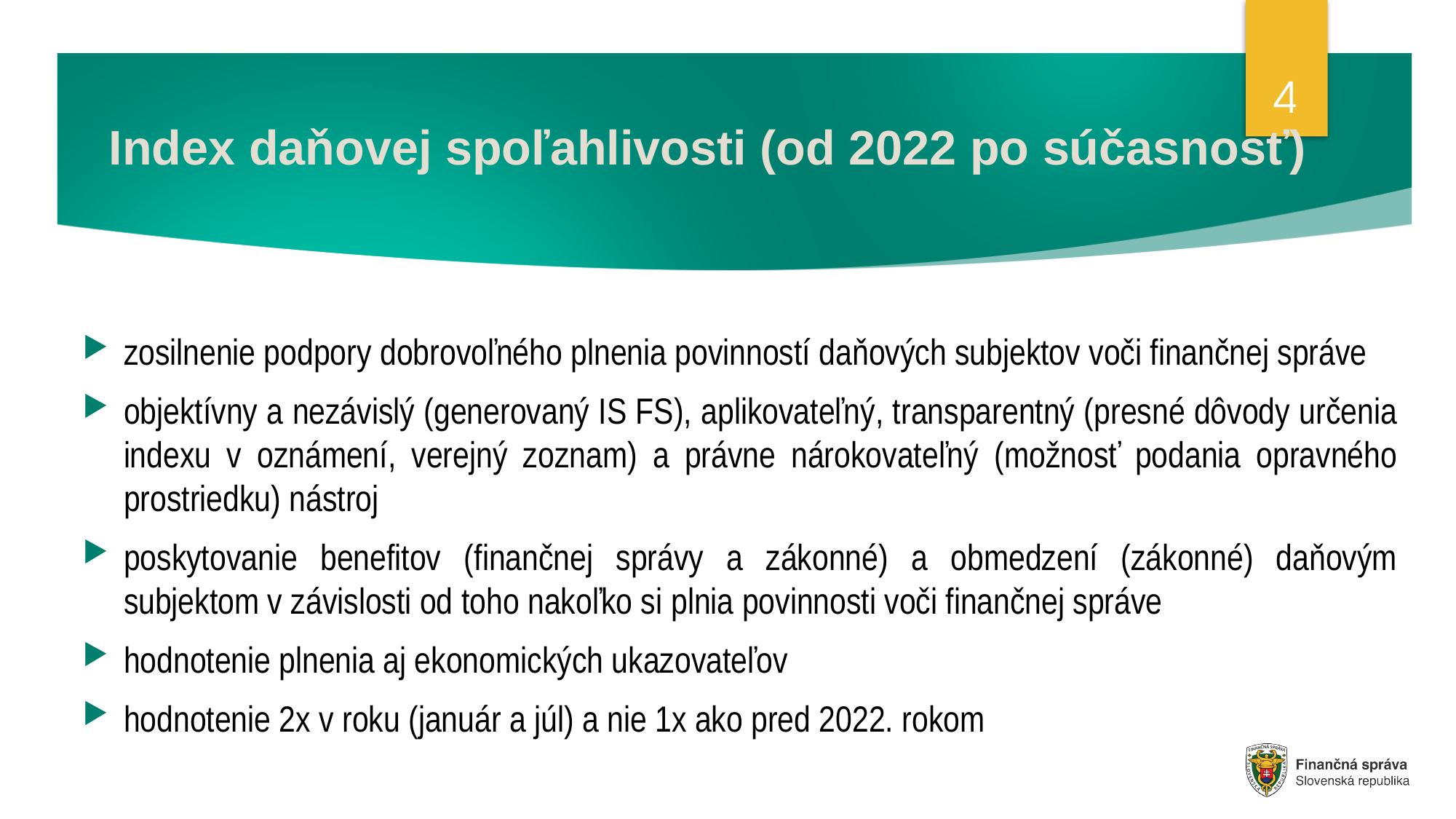

4
# Index daňovej spoľahlivosti (od 2022 po súčasnosť)
zosilnenie podpory dobrovoľného plnenia povinností daňových subjektov voči finančnej správe
objektívny a nezávislý (generovaný IS FS), aplikovateľný, transparentný (presné dôvody určenia indexu v oznámení, verejný zoznam) a právne nárokovateľný (možnosť podania opravného prostriedku) nástroj
poskytovanie benefitov (finančnej správy a zákonné) a obmedzení (zákonné) daňovým subjektom v závislosti od toho nakoľko si plnia povinnosti voči finančnej správe
hodnotenie plnenia aj ekonomických ukazovateľov
hodnotenie 2x v roku (január a júl) a nie 1x ako pred 2022. rokom